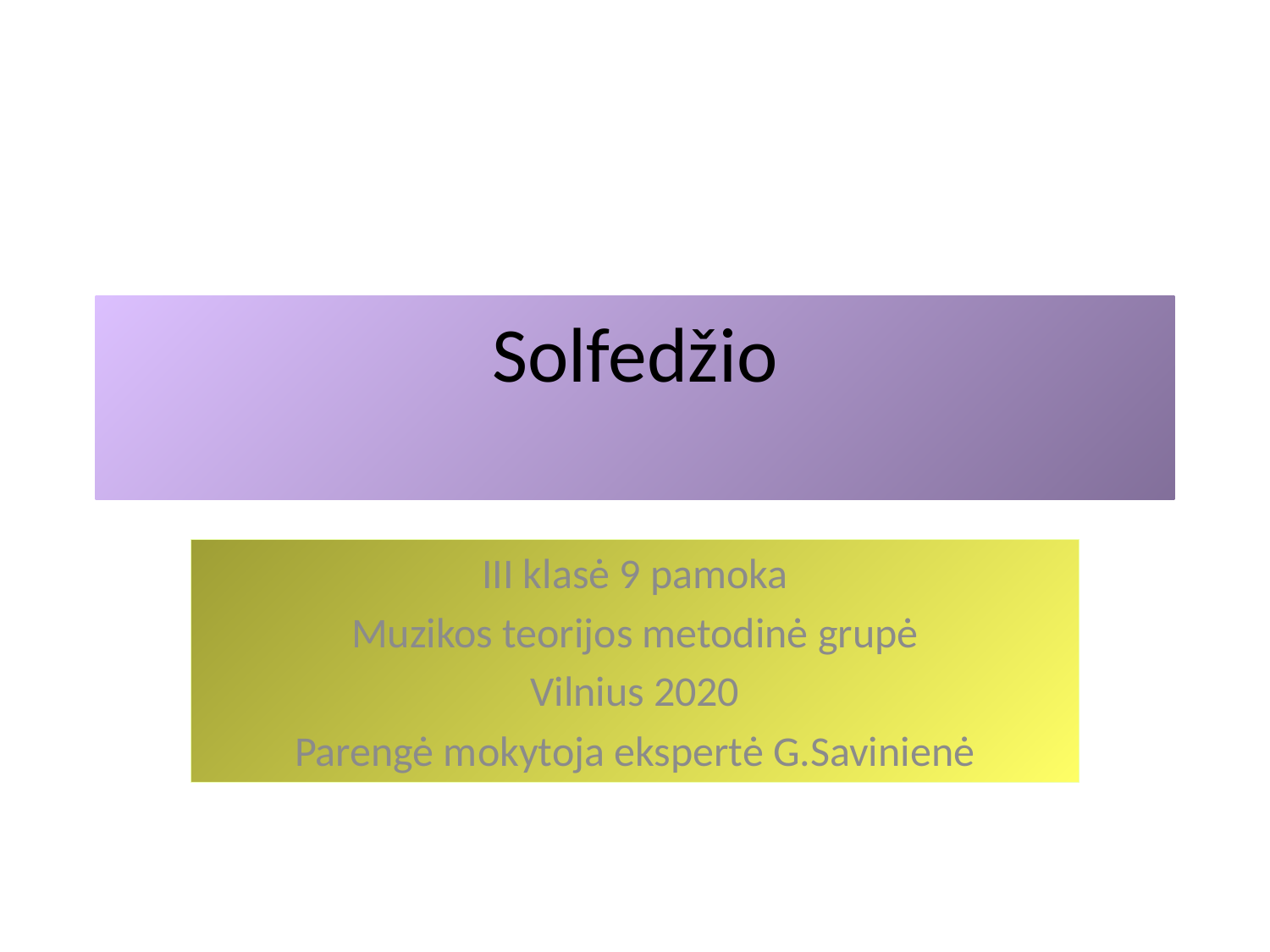

# Solfedžio
III klasė 9 pamoka
Muzikos teorijos metodinė grupė
Vilnius 2020
Parengė mokytoja ekspertė G.Savinienė